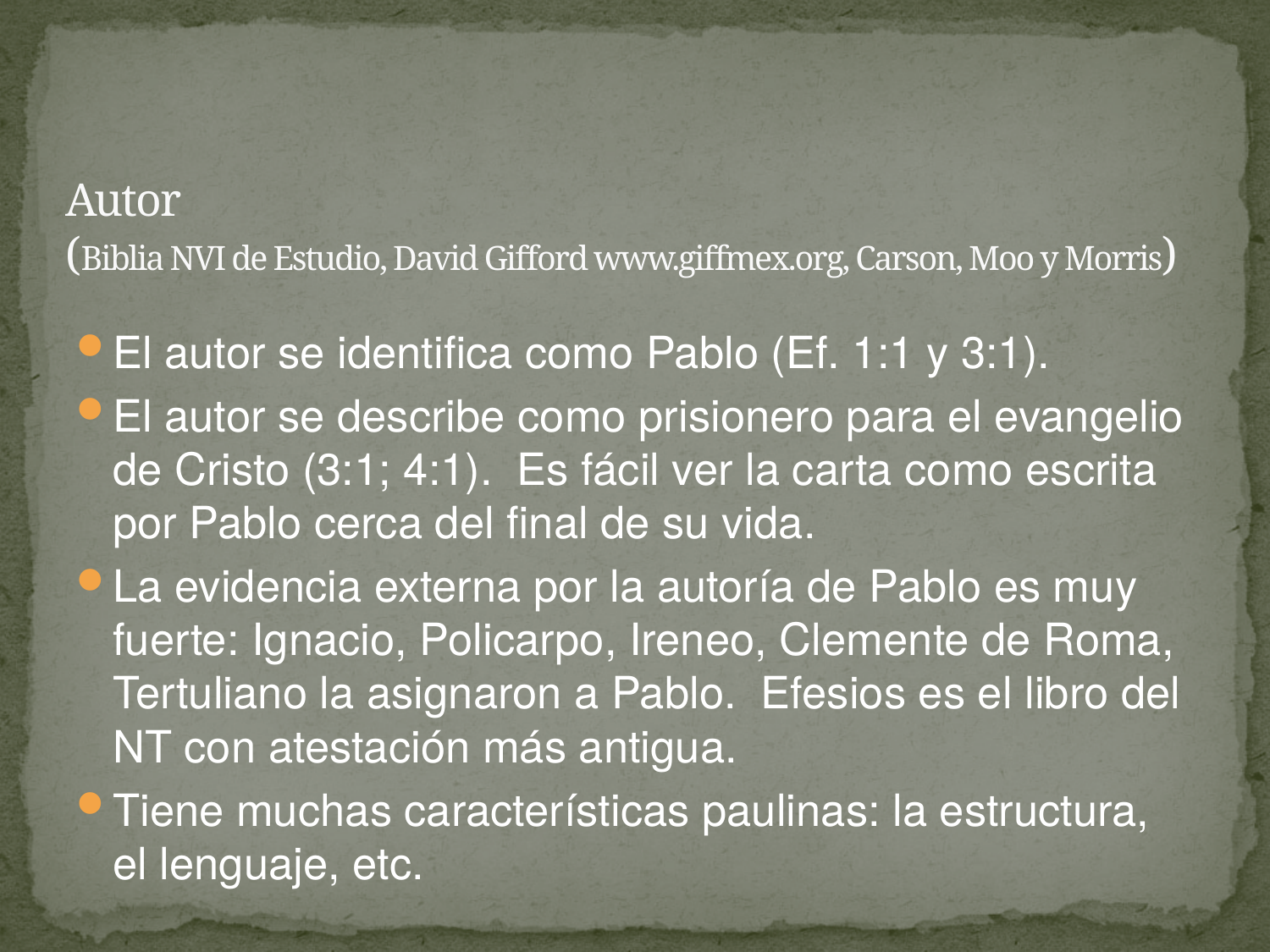

# Autor (Biblia NVI de Estudio, David Gifford www.giffmex.org, Carson, Moo y Morris)
El autor se identifica como Pablo (Ef. 1:1 y 3:1).
El autor se describe como prisionero para el evangelio de Cristo (3:1; 4:1).  Es fácil ver la carta como escrita por Pablo cerca del final de su vida.
La evidencia externa por la autoría de Pablo es muy fuerte: Ignacio, Policarpo, Ireneo, Clemente de Roma, Tertuliano la asignaron a Pablo.  Efesios es el libro del NT con atestación más antigua.
Tiene muchas características paulinas: la estructura, el lenguaje, etc.